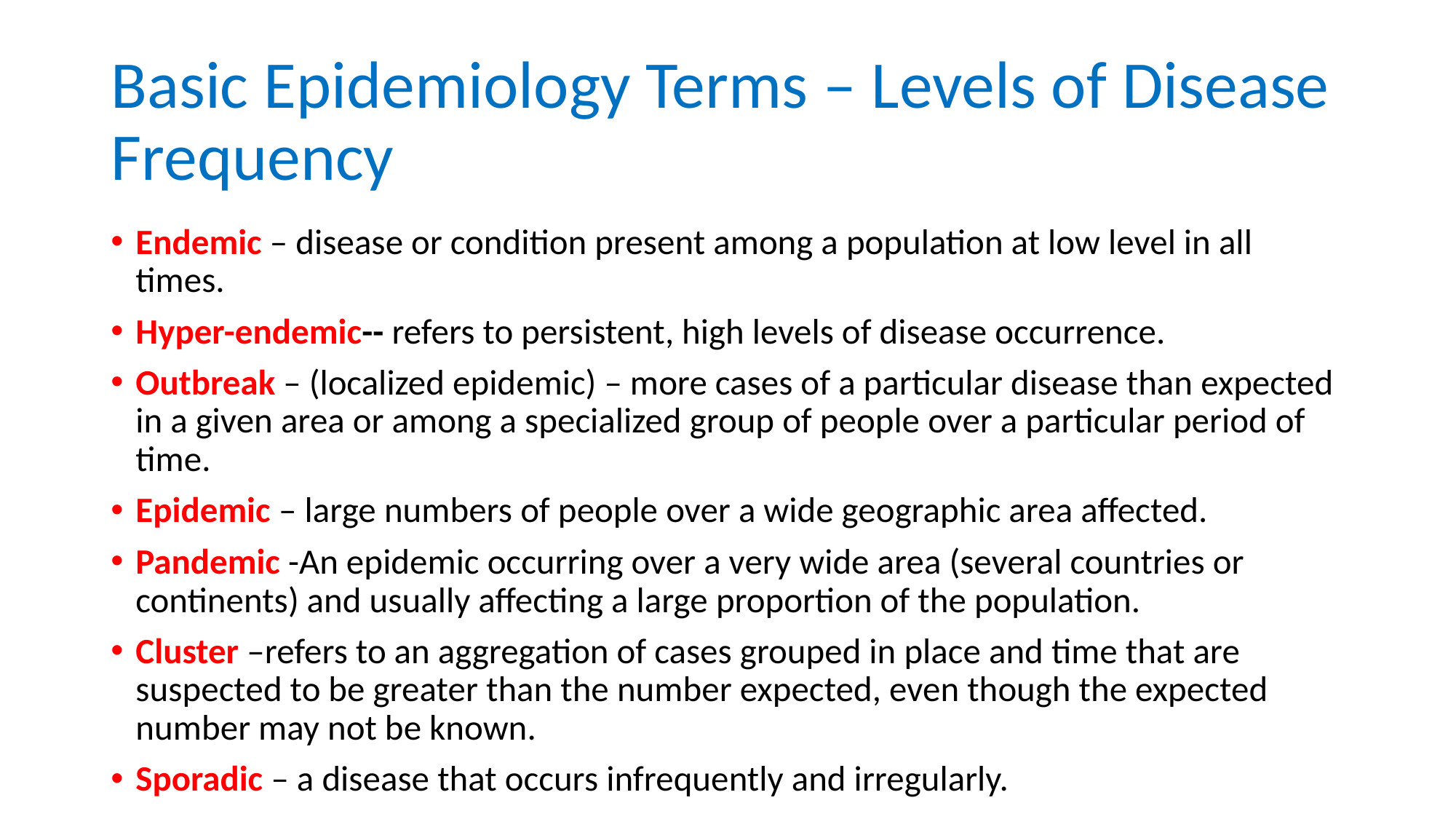

# Basic Epidemiology Terms – Levels of Disease Frequency
Endemic – disease or condition present among a population at low level in all times.
Hyper-endemic-- refers to persistent, high levels of disease occurrence.
Outbreak – (localized epidemic) – more cases of a particular disease than expected in a given area or among a specialized group of people over a particular period of time.
Epidemic – large numbers of people over a wide geographic area affected.
Pandemic -An epidemic occurring over a very wide area (several countries or continents) and usually affecting a large proportion of the population.
Cluster –refers to an aggregation of cases grouped in place and time that are suspected to be greater than the number expected, even though the expected number may not be known.
Sporadic – a disease that occurs infrequently and irregularly.